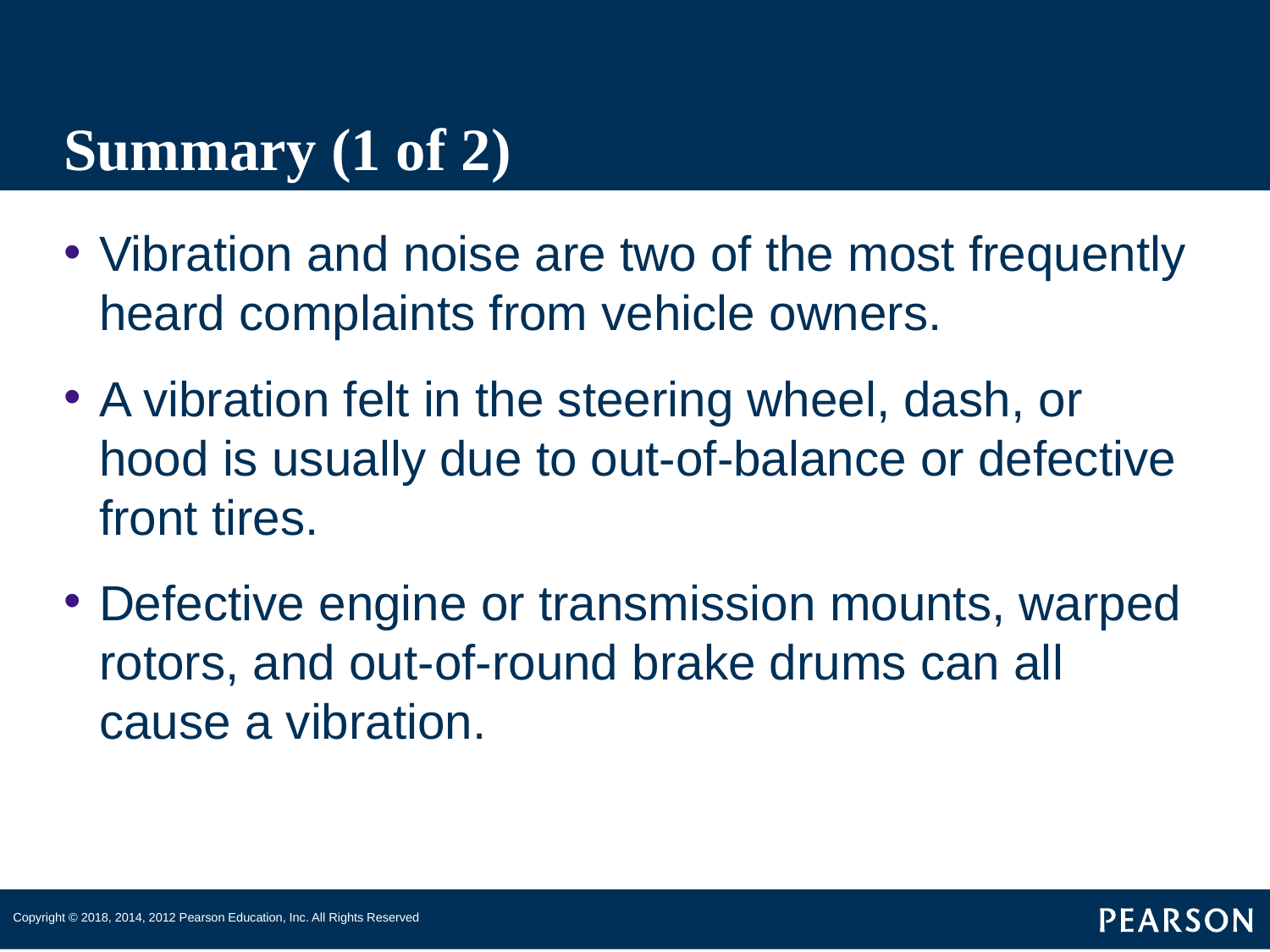

# Summary (1 of 2)
Vibration and noise are two of the most frequently heard complaints from vehicle owners.
A vibration felt in the steering wheel, dash, or hood is usually due to out-of-balance or defective front tires.
Defective engine or transmission mounts, warped rotors, and out-of-round brake drums can all cause a vibration.